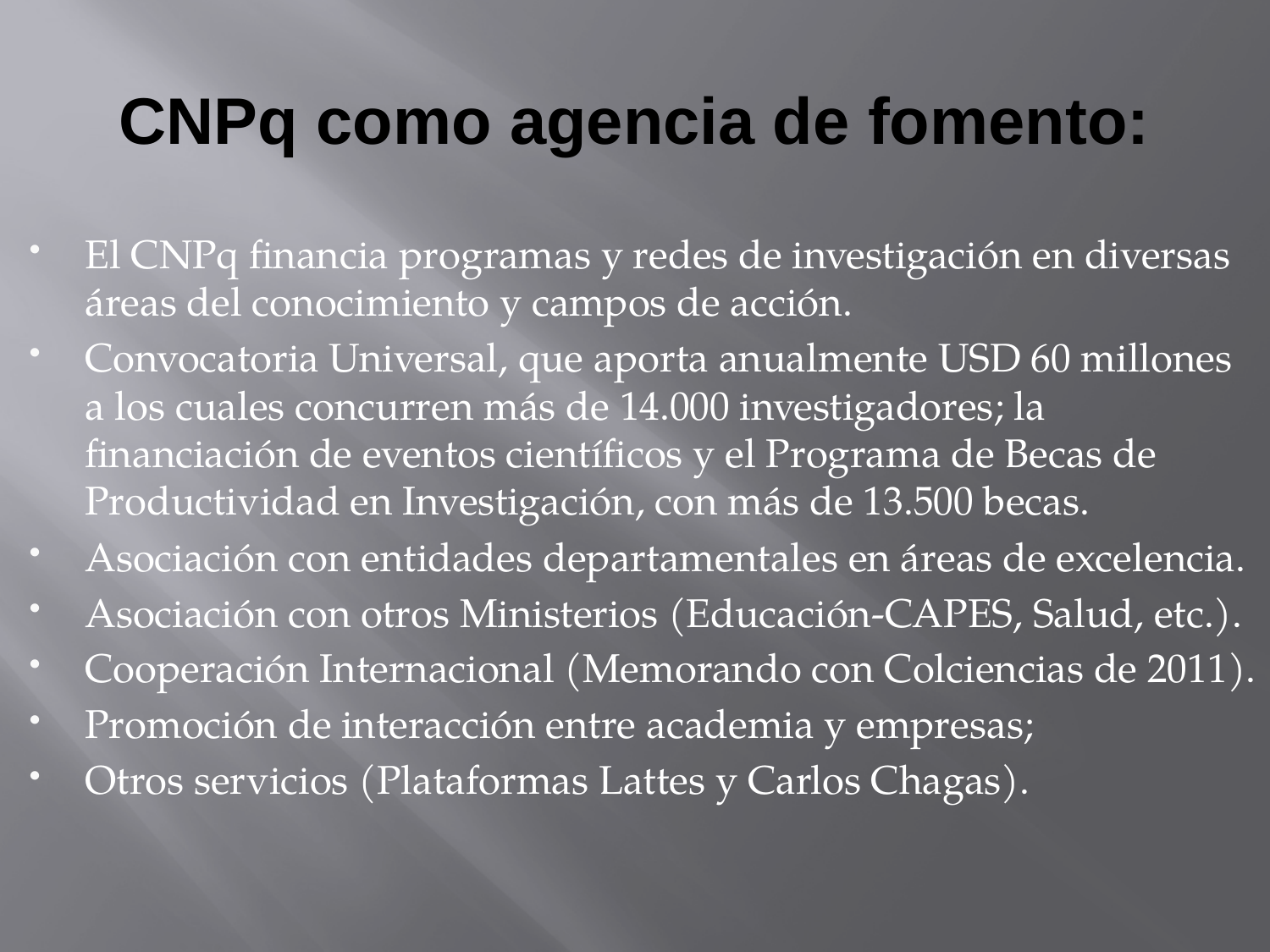

# CNPq como agencia de fomento:
El CNPq financia programas y redes de investigación en diversas áreas del conocimiento y campos de acción.
Convocatoria Universal, que aporta anualmente USD 60 millones a los cuales concurren más de 14.000 investigadores; la financiación de eventos científicos y el Programa de Becas de Productividad en Investigación, con más de 13.500 becas.
Asociación con entidades departamentales en áreas de excelencia.
Asociación con otros Ministerios (Educación-CAPES, Salud, etc.).
Cooperación Internacional (Memorando con Colciencias de 2011).
Promoción de interacción entre academia y empresas;
Otros servicios (Plataformas Lattes y Carlos Chagas).